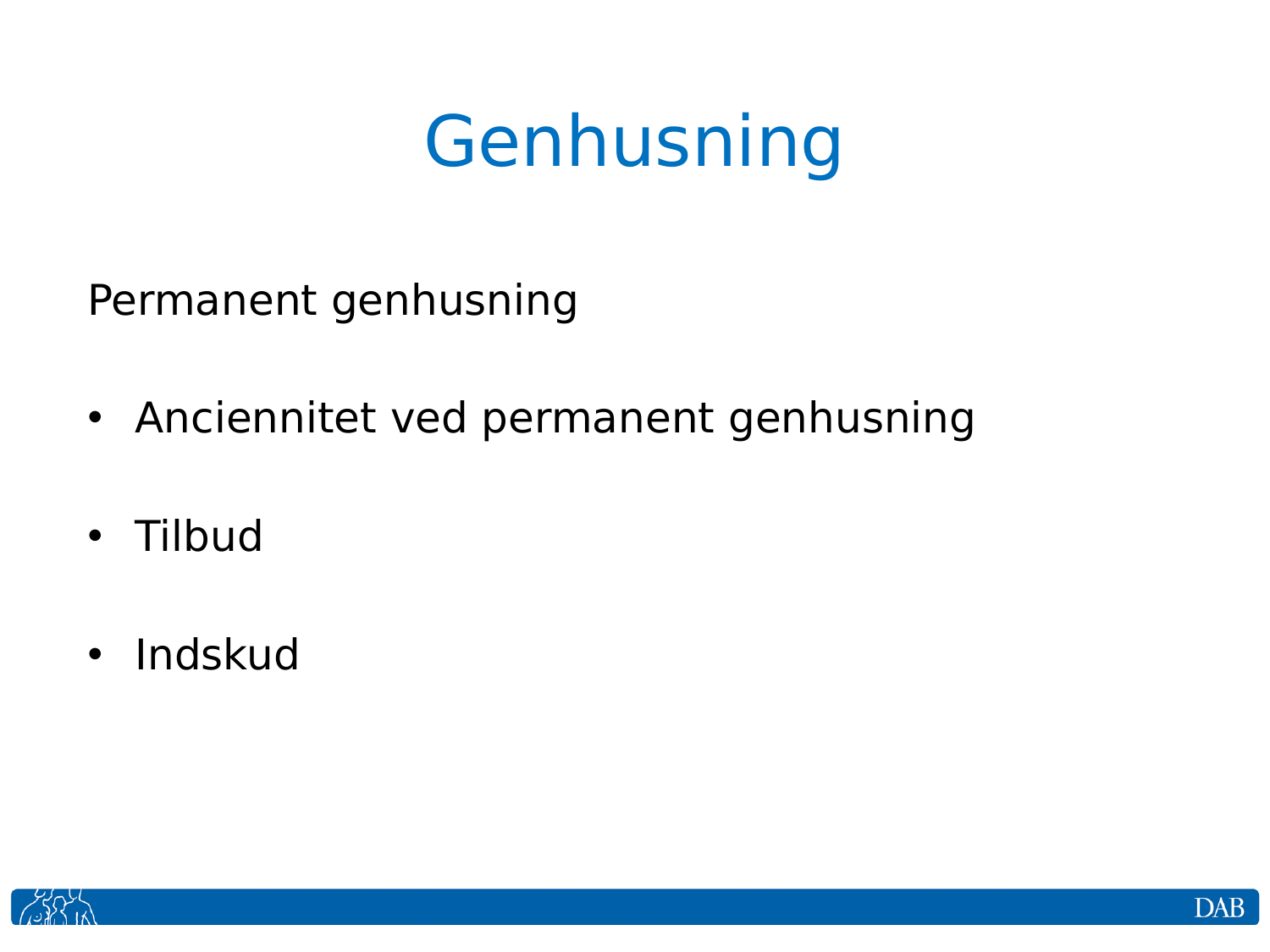

# Genhusning
Permanent genhusning

Anciennitet ved permanent genhusning

Tilbud

Indskud